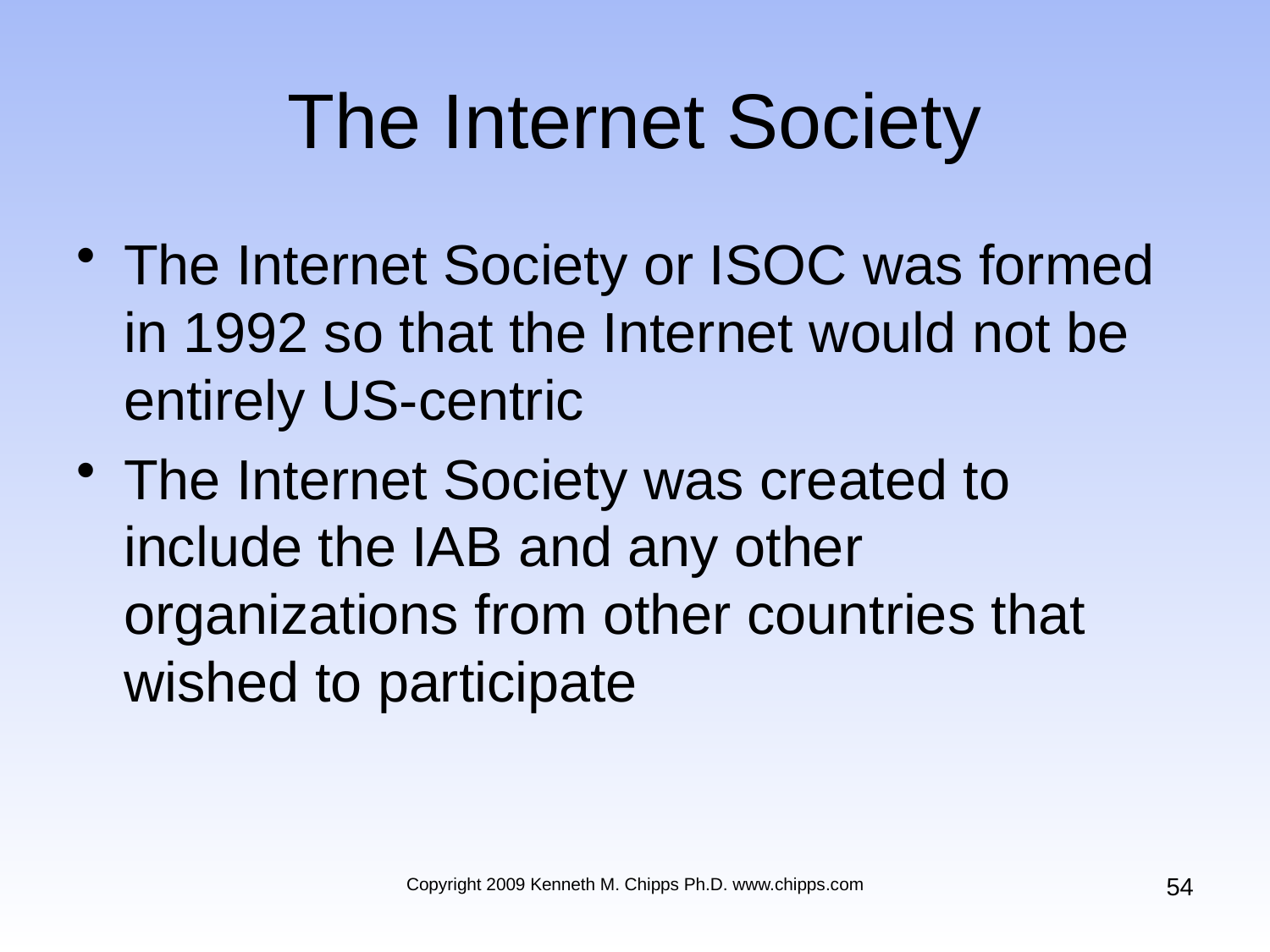

# The Internet Society
The Internet Society or ISOC was formed in 1992 so that the Internet would not be entirely US-centric
The Internet Society was created to include the IAB and any other organizations from other countries that wished to participate
54
Copyright 2009 Kenneth M. Chipps Ph.D. www.chipps.com